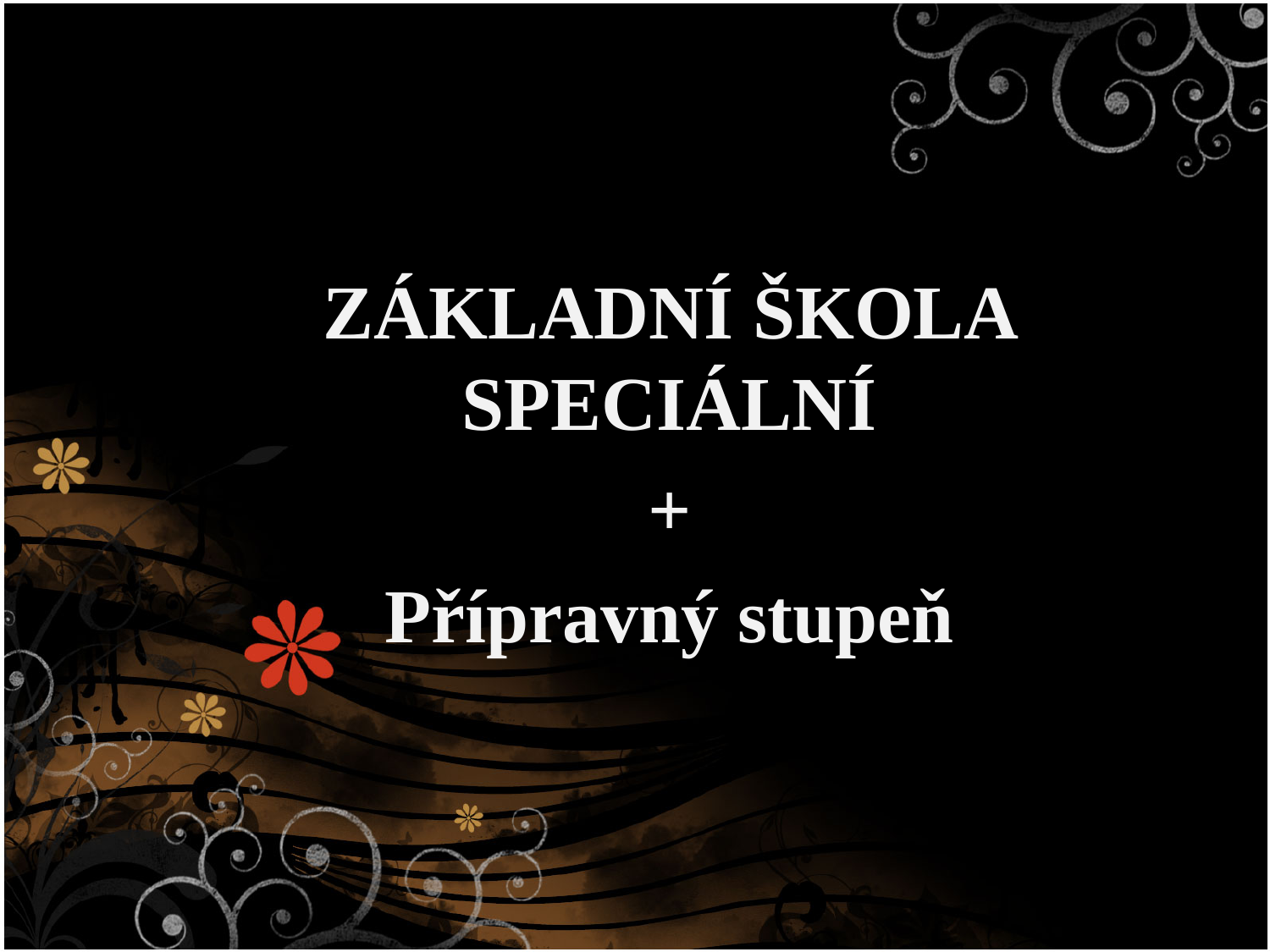

# dříve pomocná škola
ZÁKLADNÍ ŠKOLA SPECIÁLNÍ
+
Přípravný stupeň